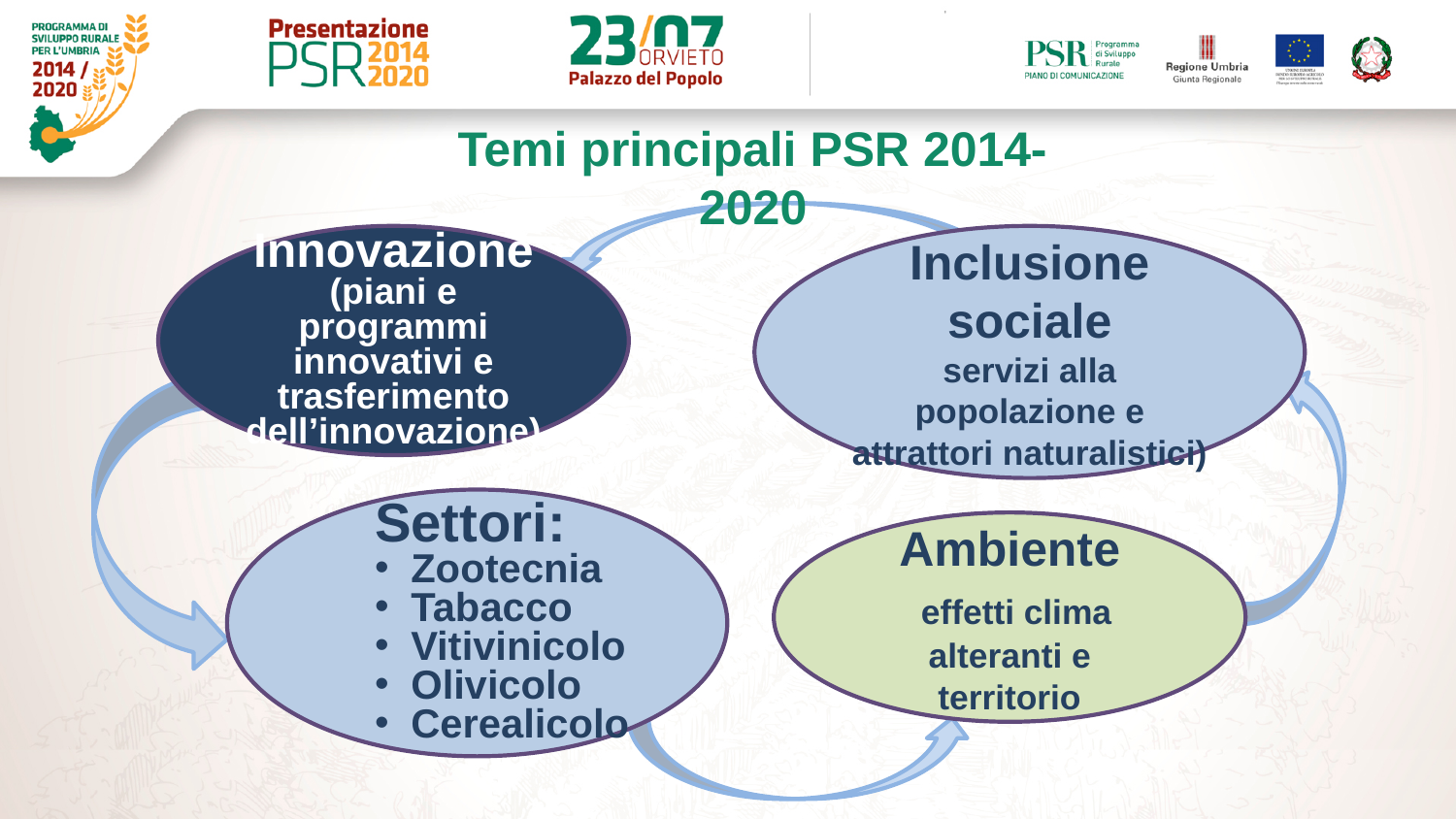

Temi principali PSR 2014-2020

Innovazione
(piani e programmi innovativi e trasferimento dell’innovazione)
Inclusione sociale
servizi alla popolazione e attrattori naturalistici)

Settori:
Zootecnia
Tabacco
Vitivinicolo
Olivicolo
Cerealicolo
Ambiente
 effetti clima alteranti e territorio